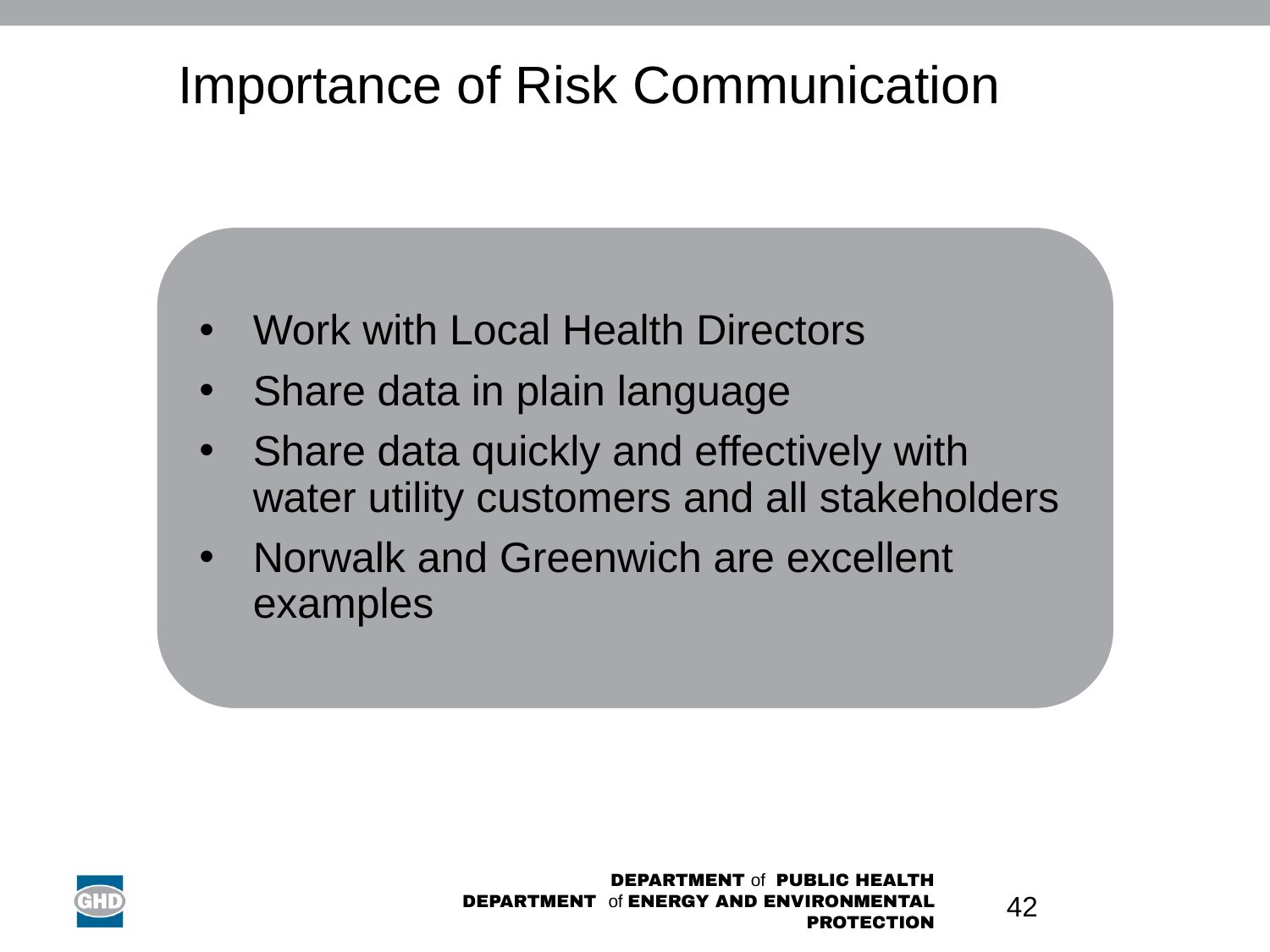

# Importance of Risk Communication
Work with Local Health Directors
Share data in plain language
Share data quickly and effectively with water utility customers and all stakeholders
Norwalk and Greenwich are excellent examples
DEPARTMENT of  PUBLIC HEALTH
DEPARTMENT  of ENERGY AND ENVIRONMENTAL PROTECTION
42